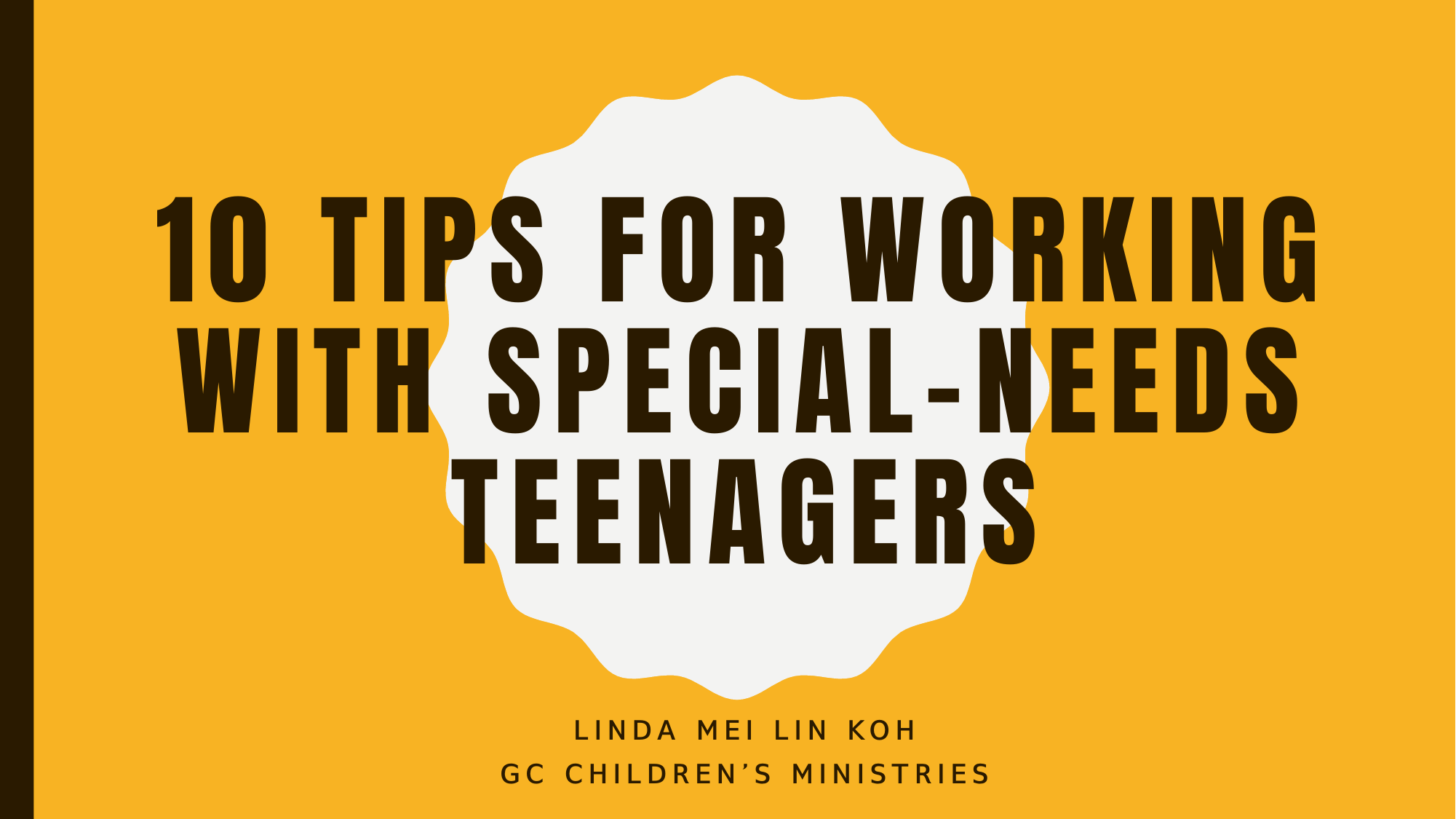

# 10 Tips for working with Special-needs teenagers
Linda Mei Lin Koh
GC Children’s Ministries